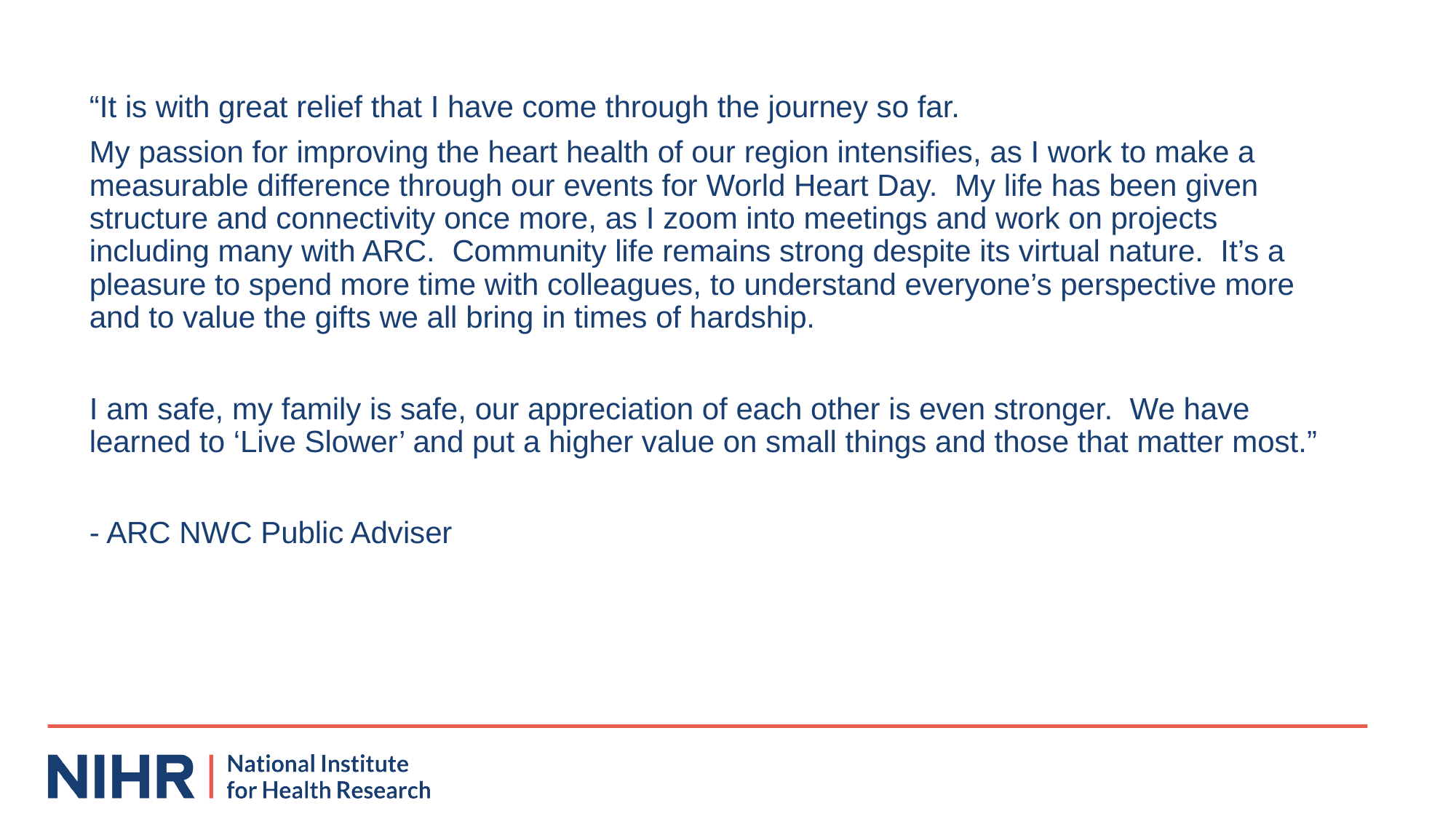

“It is with great relief that I have come through the journey so far.
My passion for improving the heart health of our region intensifies, as I work to make a measurable difference through our events for World Heart Day.  My life has been given structure and connectivity once more, as I zoom into meetings and work on projects including many with ARC.  Community life remains strong despite its virtual nature.  It’s a pleasure to spend more time with colleagues, to understand everyone’s perspective more and to value the gifts we all bring in times of hardship.

I am safe, my family is safe, our appreciation of each other is even stronger.  We have learned to ‘Live Slower’ and put a higher value on small things and those that matter most.”

- ARC NWC Public Adviser